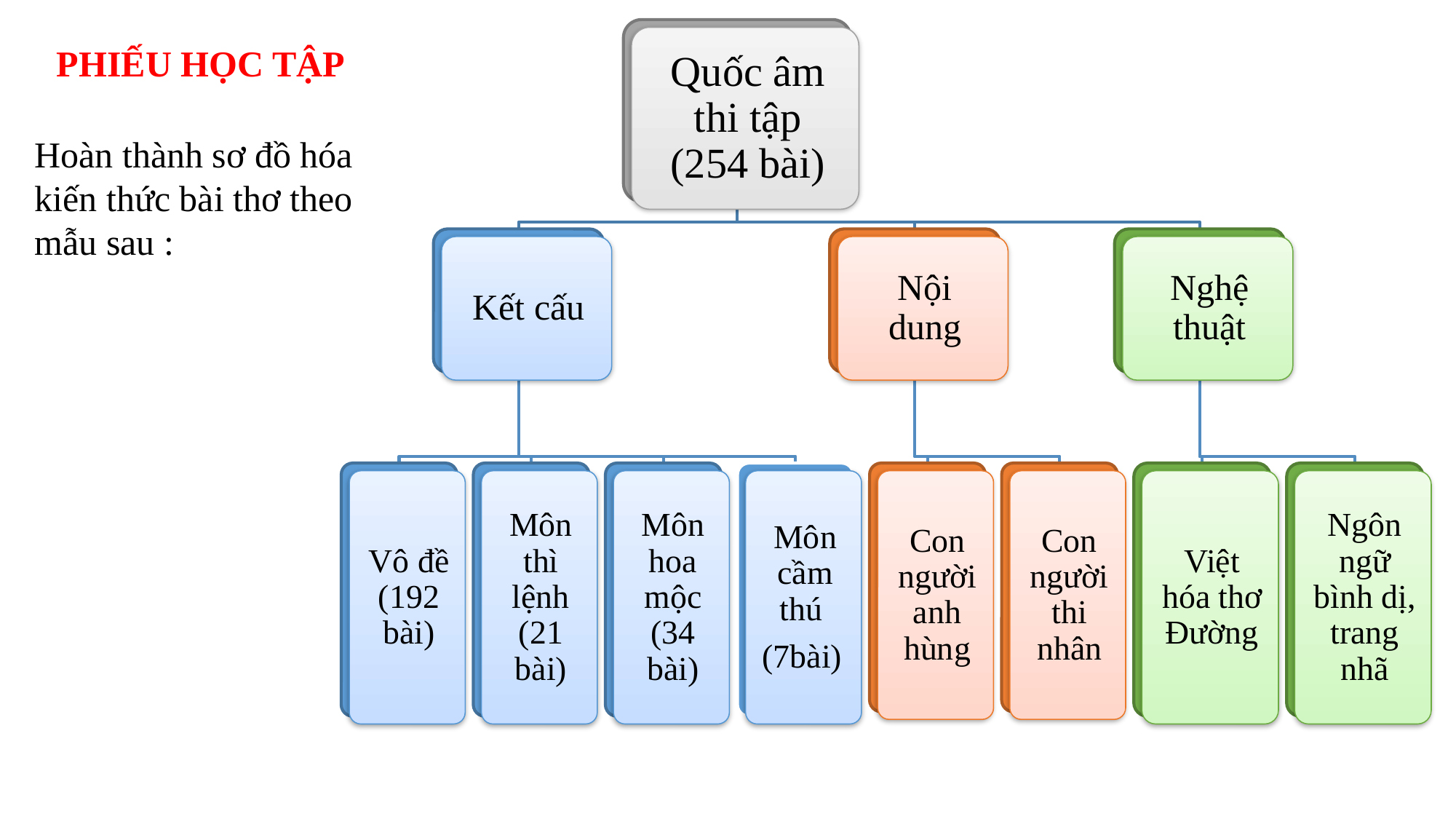

Quốc âm thi tập (254 bài)
Kết cấu
Vô đề (192 bài)
Môn thì lệnh (21 bài)
Môn hoa mộc (34 bài)
Môn cầm thú
(7bài)
Nội dung
Con người anh hùng
Con người thi nhân
Nghệ thuật
Việt hóa thơ Đường
Ngôn ngữ bình dị, trang nhã
PHIẾU HỌC TẬP
Hoàn thành sơ đồ hóa kiến thức bài thơ theo mẫu sau :